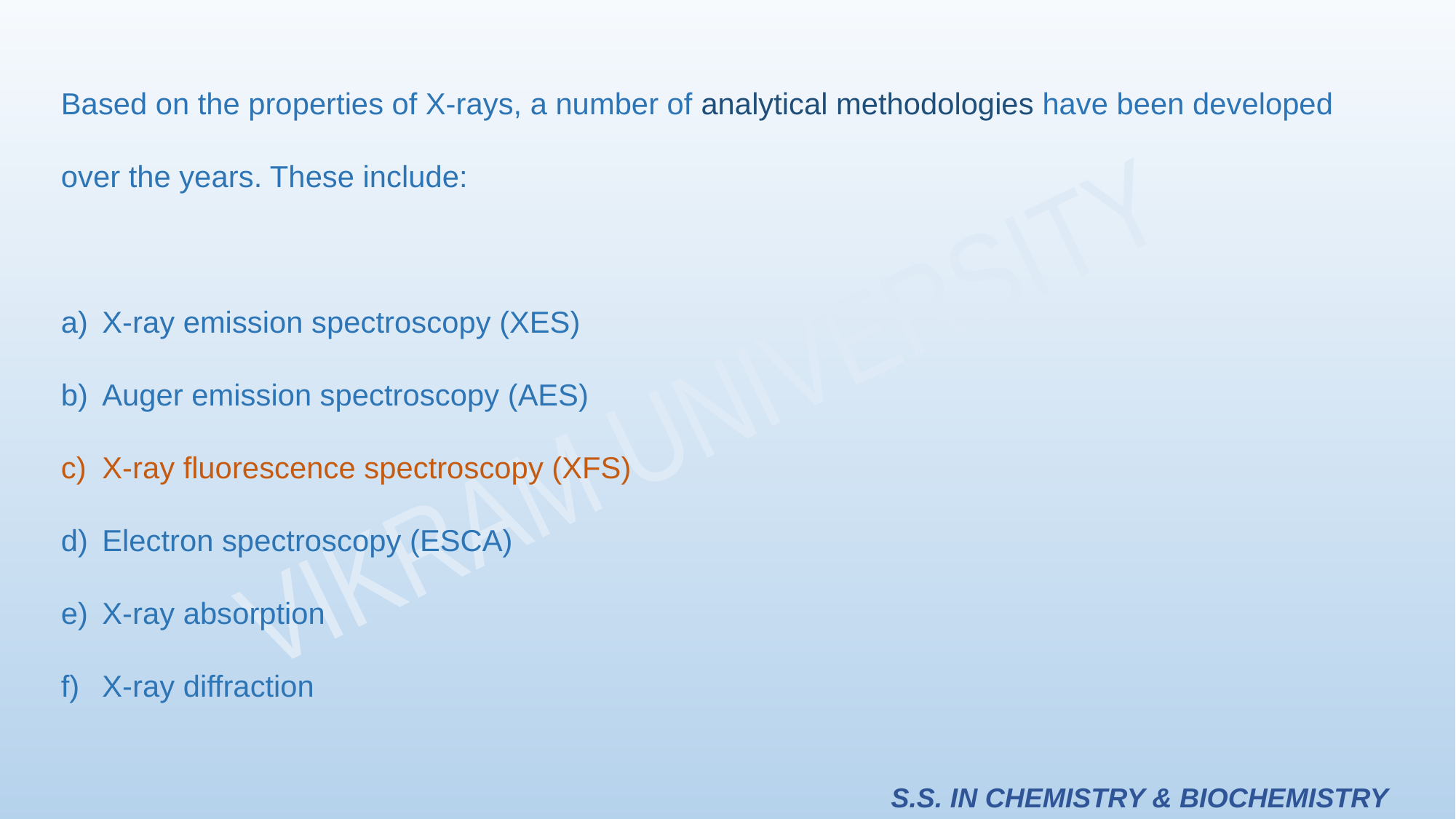

Based on the properties of X-rays, a number of analytical methodologies have been developed over the years. These include:

X-ray emission spectroscopy (XES)
Auger emission spectroscopy (AES)
X-ray fluorescence spectroscopy (XFS)
Electron spectroscopy (ESCA)
X-ray absorption
X-ray diffraction
S.S. IN CHEMISTRY & BIOCHEMISTRY